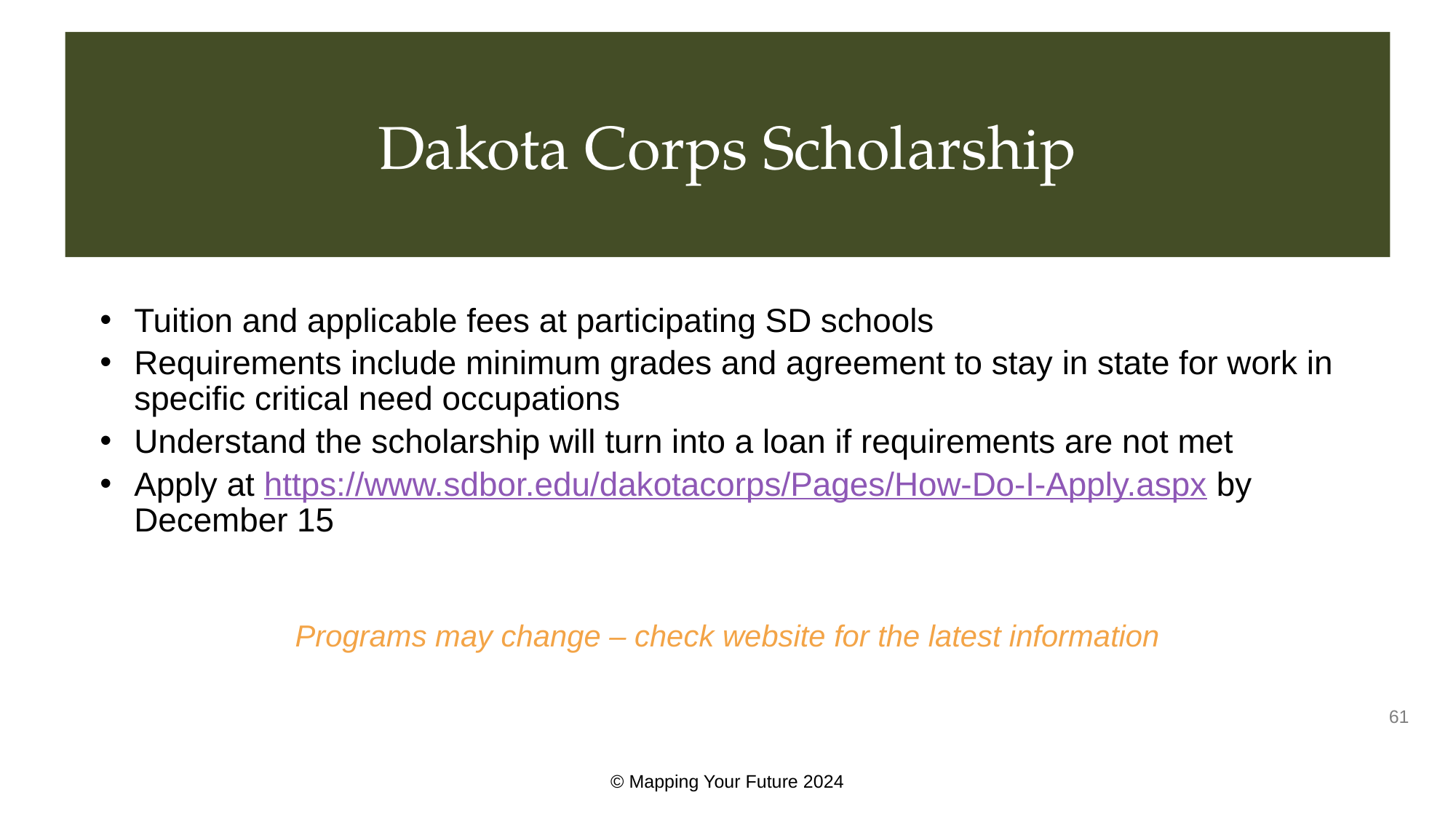

#

Dakota Corps Scholarship
Tuition and applicable fees at participating SD schools
Requirements include minimum grades and agreement to stay in state for work in specific critical need occupations
Understand the scholarship will turn into a loan if requirements are not met
Apply at https://www.sdbor.edu/dakotacorps/Pages/How-Do-I-Apply.aspx by December 15

Programs may change – check website for the latest information

61
© Mapping Your Future 2024